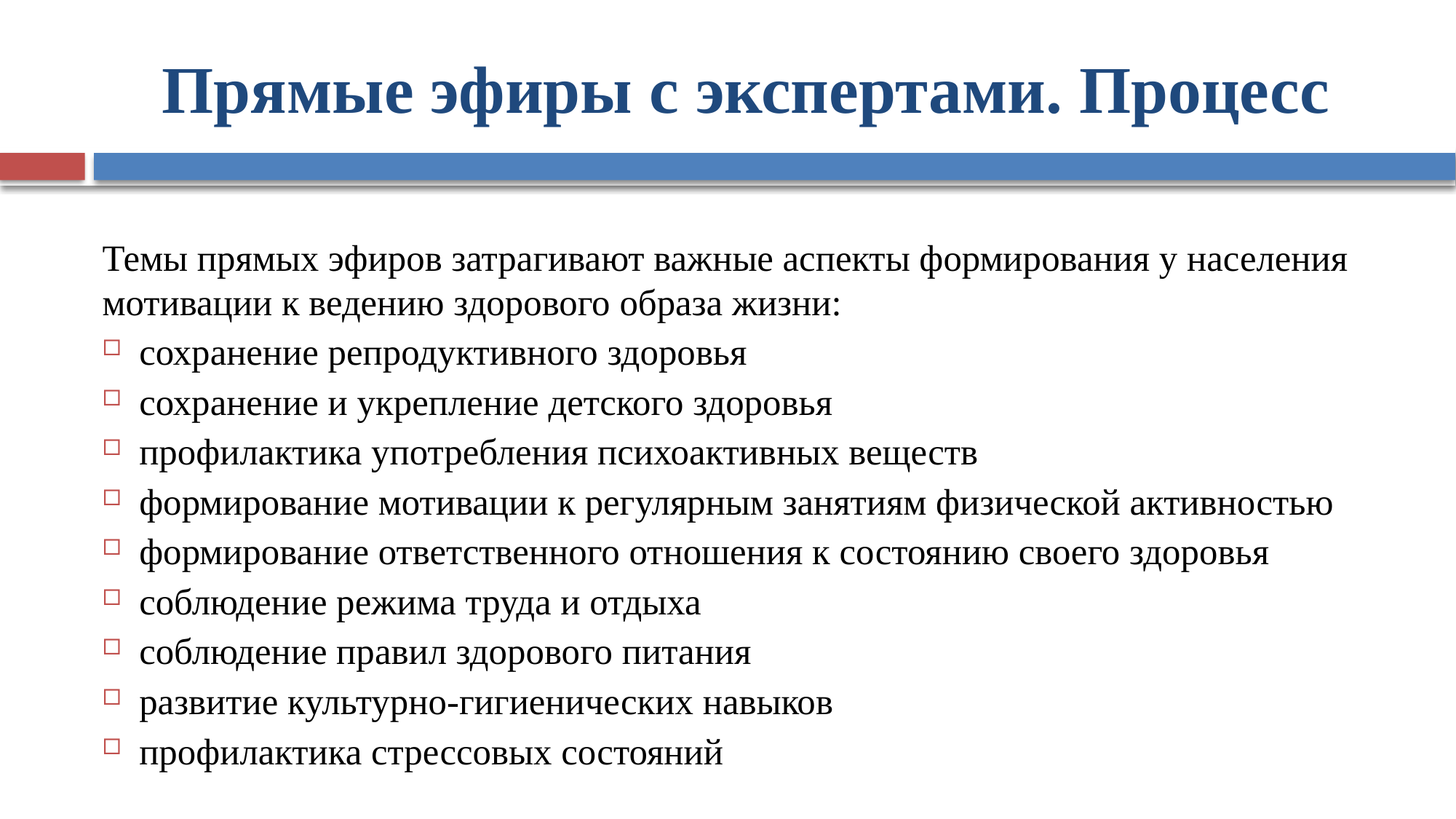

# Прямые эфиры с экспертами. Процесс
Темы прямых эфиров затрагивают важные аспекты формирования у населения мотивации к ведению здорового образа жизни:
сохранение репродуктивного здоровья
сохранение и укрепление детского здоровья
профилактика употребления психоактивных веществ
формирование мотивации к регулярным занятиям физической активностью
формирование ответственного отношения к состоянию своего здоровья
соблюдение режима труда и отдыха
соблюдение правил здорового питания
развитие культурно-гигиенических навыков
профилактика стрессовых состояний